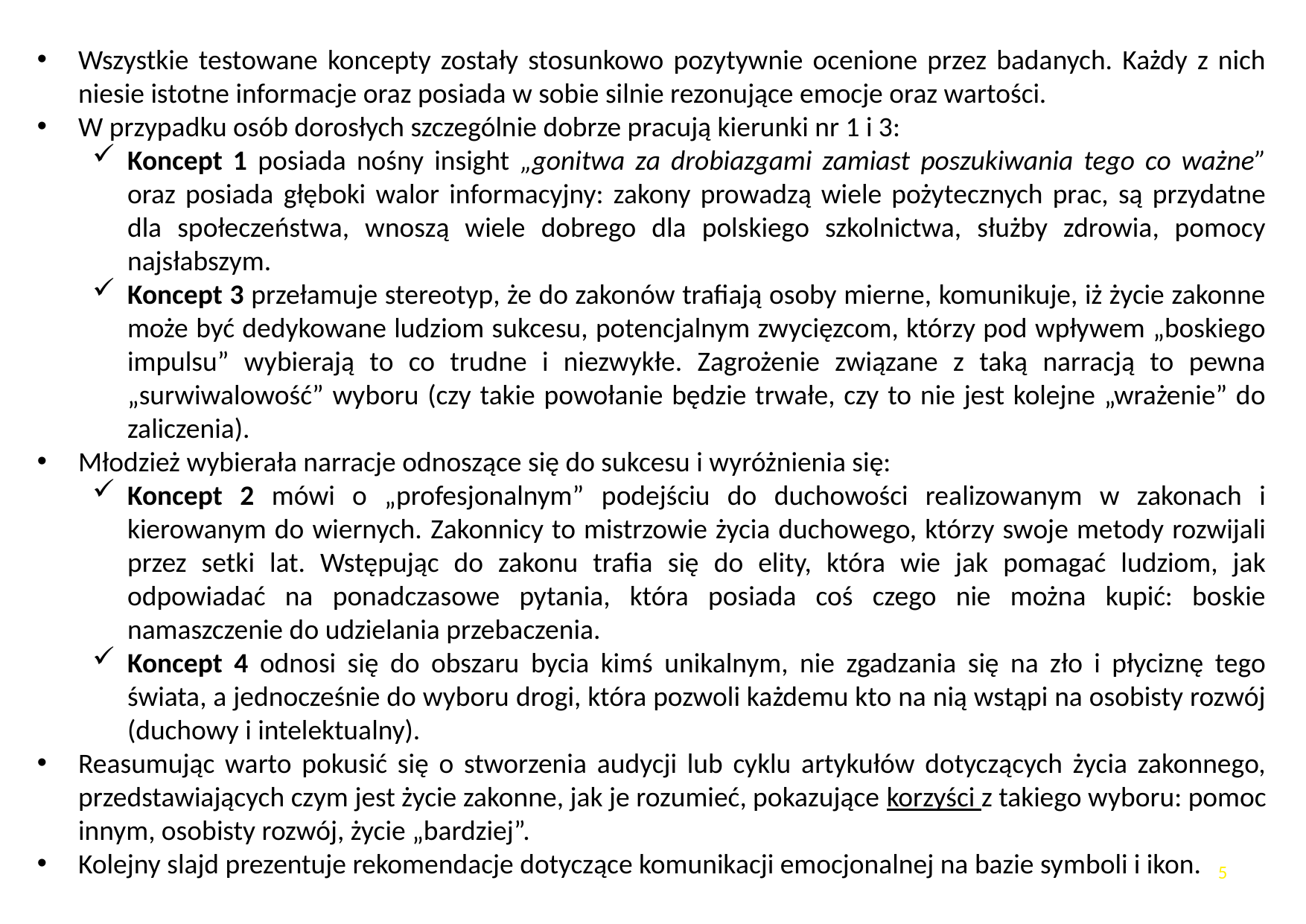

Wszystkie testowane koncepty zostały stosunkowo pozytywnie ocenione przez badanych. Każdy z nich niesie istotne informacje oraz posiada w sobie silnie rezonujące emocje oraz wartości.
W przypadku osób dorosłych szczególnie dobrze pracują kierunki nr 1 i 3:
Koncept 1 posiada nośny insight „gonitwa za drobiazgami zamiast poszukiwania tego co ważne” oraz posiada głęboki walor informacyjny: zakony prowadzą wiele pożytecznych prac, są przydatne dla społeczeństwa, wnoszą wiele dobrego dla polskiego szkolnictwa, służby zdrowia, pomocy najsłabszym.
Koncept 3 przełamuje stereotyp, że do zakonów trafiają osoby mierne, komunikuje, iż życie zakonne może być dedykowane ludziom sukcesu, potencjalnym zwycięzcom, którzy pod wpływem „boskiego impulsu” wybierają to co trudne i niezwykłe. Zagrożenie związane z taką narracją to pewna „surwiwalowość” wyboru (czy takie powołanie będzie trwałe, czy to nie jest kolejne „wrażenie” do zaliczenia).
Młodzież wybierała narracje odnoszące się do sukcesu i wyróżnienia się:
Koncept 2 mówi o „profesjonalnym” podejściu do duchowości realizowanym w zakonach i kierowanym do wiernych. Zakonnicy to mistrzowie życia duchowego, którzy swoje metody rozwijali przez setki lat. Wstępując do zakonu trafia się do elity, która wie jak pomagać ludziom, jak odpowiadać na ponadczasowe pytania, która posiada coś czego nie można kupić: boskie namaszczenie do udzielania przebaczenia.
Koncept 4 odnosi się do obszaru bycia kimś unikalnym, nie zgadzania się na zło i płyciznę tego świata, a jednocześnie do wyboru drogi, która pozwoli każdemu kto na nią wstąpi na osobisty rozwój (duchowy i intelektualny).
Reasumując warto pokusić się o stworzenia audycji lub cyklu artykułów dotyczących życia zakonnego, przedstawiających czym jest życie zakonne, jak je rozumieć, pokazujące korzyści z takiego wyboru: pomoc innym, osobisty rozwój, życie „bardziej”.
Kolejny slajd prezentuje rekomendacje dotyczące komunikacji emocjonalnej na bazie symboli i ikon.

5